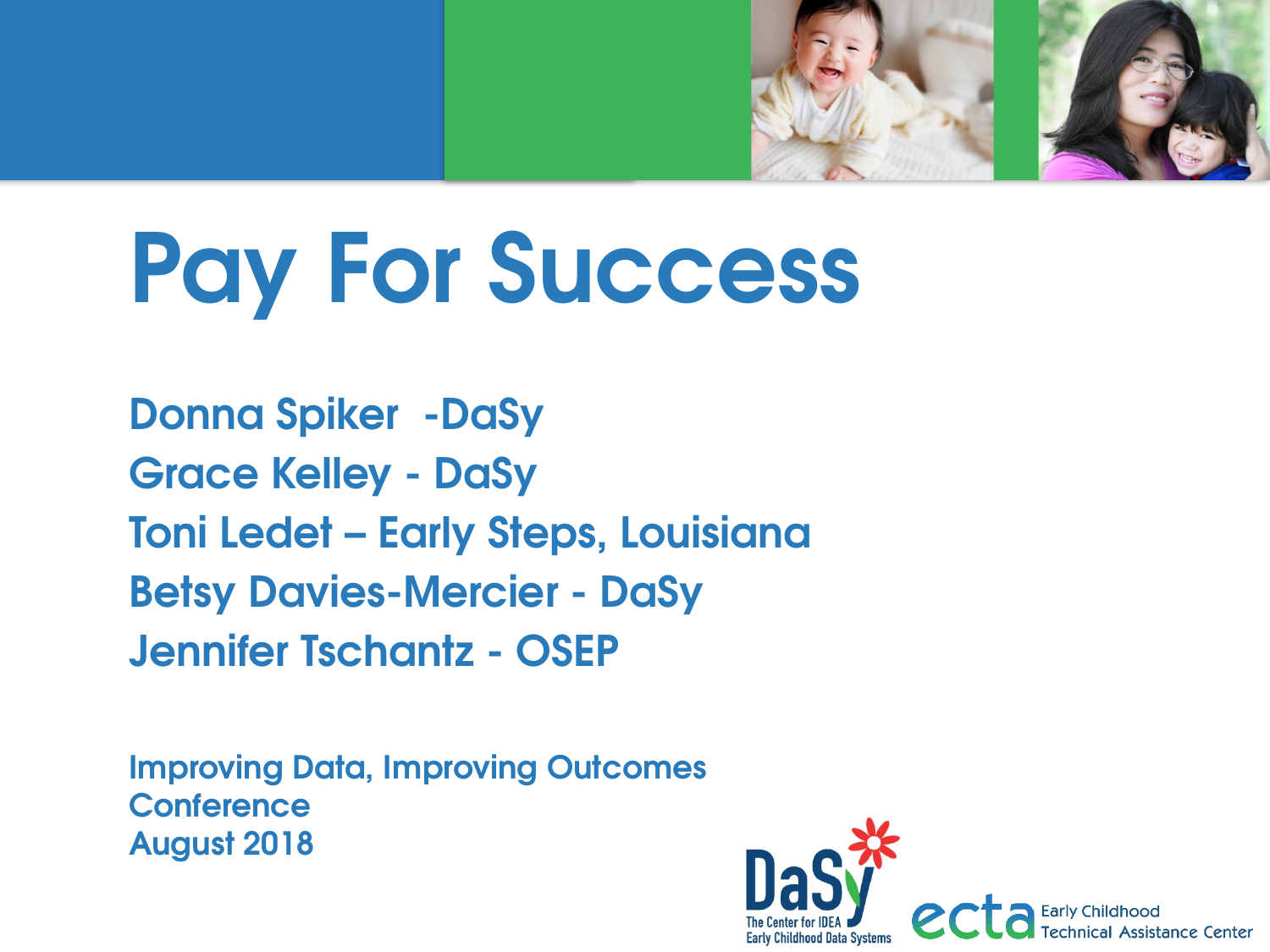

# Pay For Success
Donna Spiker  -DaSy
Grace Kelley - DaSy
Toni Ledet – Early Steps, Louisiana
Betsy Davies-Mercier - DaSy
Jennifer Tschantz - OSEP
Improving Data, Improving Outcomes Conference
August 2018